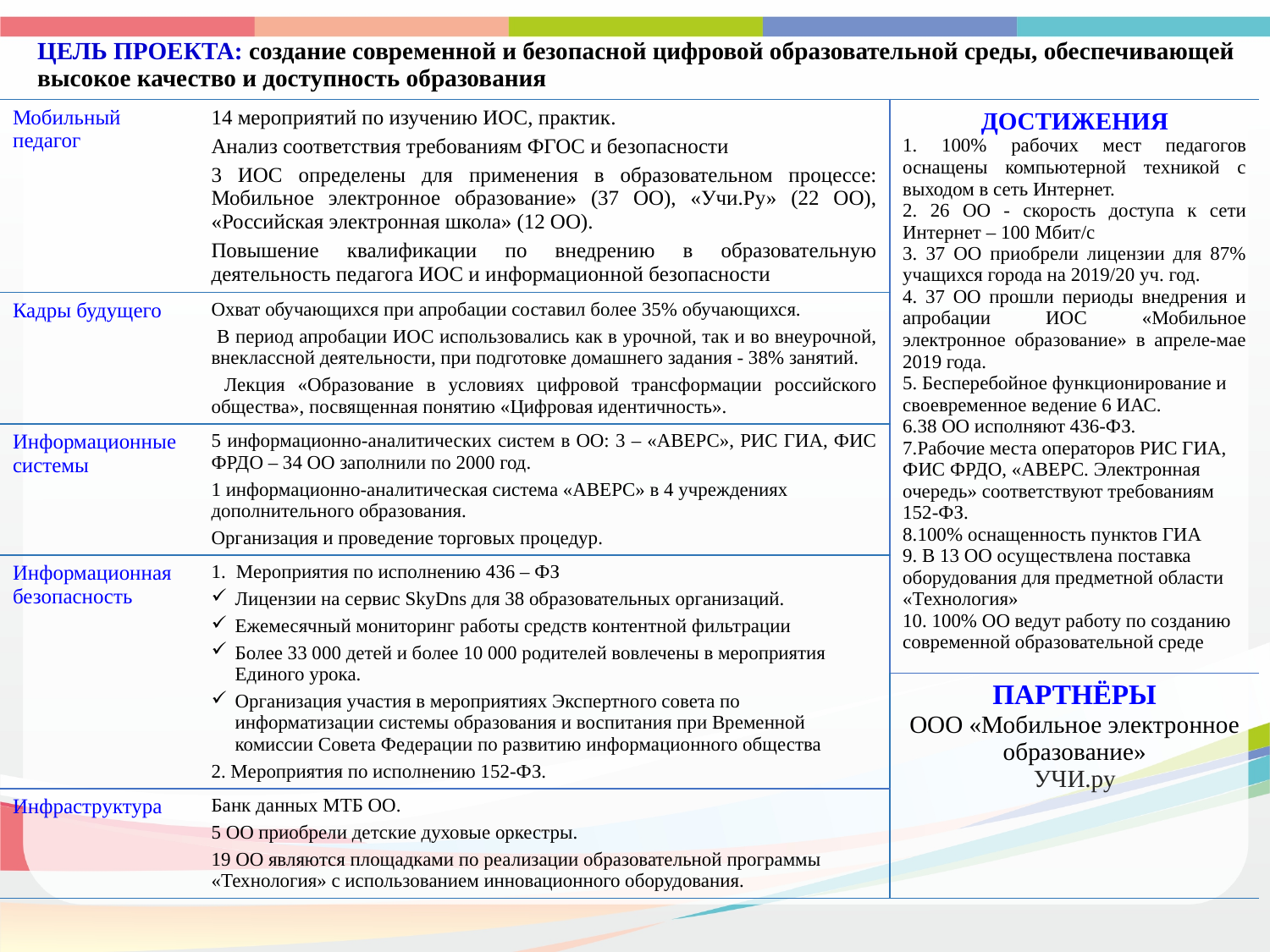

| ЦЕЛЬ ПРОЕКТА: создание современной и безопасной цифровой образовательной среды, обеспечивающей высокое качество и доступность образования |  |  |
| --- | --- | --- |
| Мобильный педагог | 14 мероприятий по изучению ИОС, практик. Анализ соответствия требованиям ФГОС и безопасности 3 ИОС определены для применения в образовательном процессе: Мобильное электронное образование» (37 ОО), «Учи.Ру» (22 ОО), «Российская электронная школа» (12 ОО). Повышение квалификации по внедрению в образовательную деятельность педагога ИОС и информационной безопасности | ДОСТИЖЕНИЯ 100% рабочих мест педагогов оснащены компьютерной техникой с выходом в сеть Интернет. 26 ОО - скорость доступа к сети Интернет – 100 Мбит/с 37 ОО приобрели лицензии для 87% учащихся города на 2019/20 уч. год. 37 ОО прошли периоды внедрения и апробации ИОС «Мобильное электронное образование» в апреле-мае 2019 года. Бесперебойное функционирование и своевременное ведение 6 ИАС. 38 ОО исполняют 436-ФЗ. Рабочие места операторов РИС ГИА, ФИС ФРДО, «АВЕРС. Электронная очередь» соответствуют требованиям 152-ФЗ. 100% оснащенность пунктов ГИА В 13 ОО осуществлена поставка оборудования для предметной области «Технология» 100% ОО ведут работу по созданию современной образовательной среде |
| Кадры будущего | Охват обучающихся при апробации составил более 35% обучающихся. В период апробации ИОС использовались как в урочной, так и во внеурочной, внеклассной деятельности, при подготовке домашнего задания - 38% занятий. Лекция «Образование в условиях цифровой трансформации российского общества», посвященная понятию «Цифровая идентичность». |  |
| Информационные системы | 5 информационно-аналитических систем в ОО: 3 – «АВЕРС», РИС ГИА, ФИС ФРДО – 34 ОО заполнили по 2000 год. 1 информационно-аналитическая система «АВЕРС» в 4 учреждениях дополнительного образования. Организация и проведение торговых процедур. |  |
| Информационная безопасность | Мероприятия по исполнению 436 – ФЗ Лицензии на сервис SkyDns для 38 образовательных организаций. Ежемесячный мониторинг работы средств контентной фильтрации Более 33 000 детей и более 10 000 родителей вовлечены в мероприятия Единого урока. Организация участия в мероприятиях Экспертного совета по информатизации системы образования и воспитания при Временной комиссии Совета Федерации по развитию информационного общества 2. Мероприятия по исполнению 152-ФЗ. |  |
|  |  | ПАРТНЁРЫ ООО «Мобильное электронное образование» УЧИ.ру |
| Инфраструктура | Банк данных МТБ ОО. 5 ОО приобрели детские духовые оркестры. 19 ОО являются площадками по реализации образовательной программы «Технология» с использованием инновационного оборудования. |  |